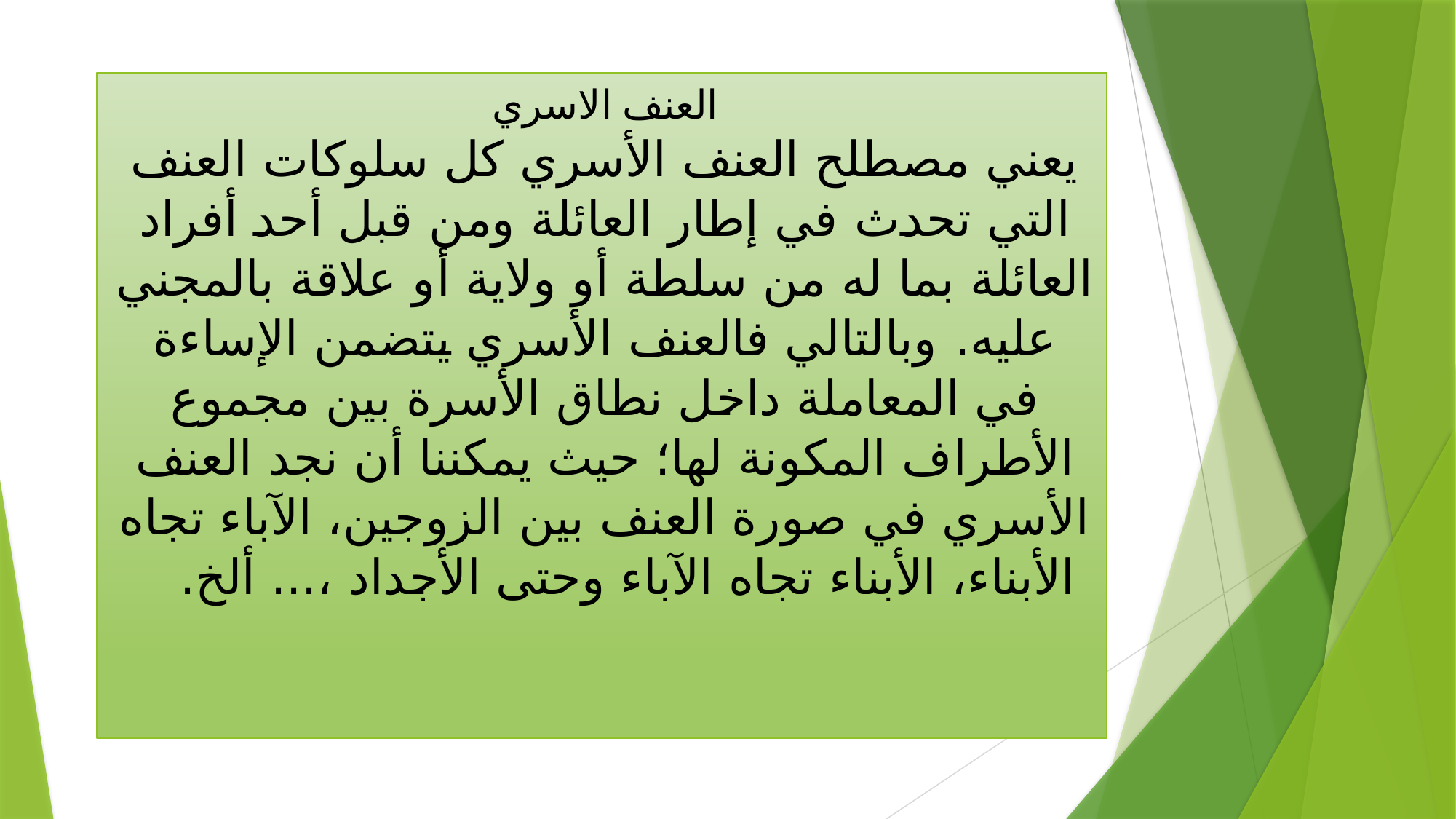

# العنف الاسري يعني مصطلح العنف الأسري كل سلوكات العنف التي تحدث في إطار العائلة ومن قبل أحد أفراد العائلة بما له من سلطة أو ولاية أو علاقة بالمجني عليه. وبالتالي فالعنف الأسري يتضمن الإساءة في المعاملة داخل نطاق الأسرة بين مجموع الأطراف المكونة لها؛ حيث يمكننا أن نجد العنف الأسري في صورة العنف بين الزوجين، الآباء تجاه الأبناء، الأبناء تجاه الآباء وحتى الأجداد ،... ألخ.